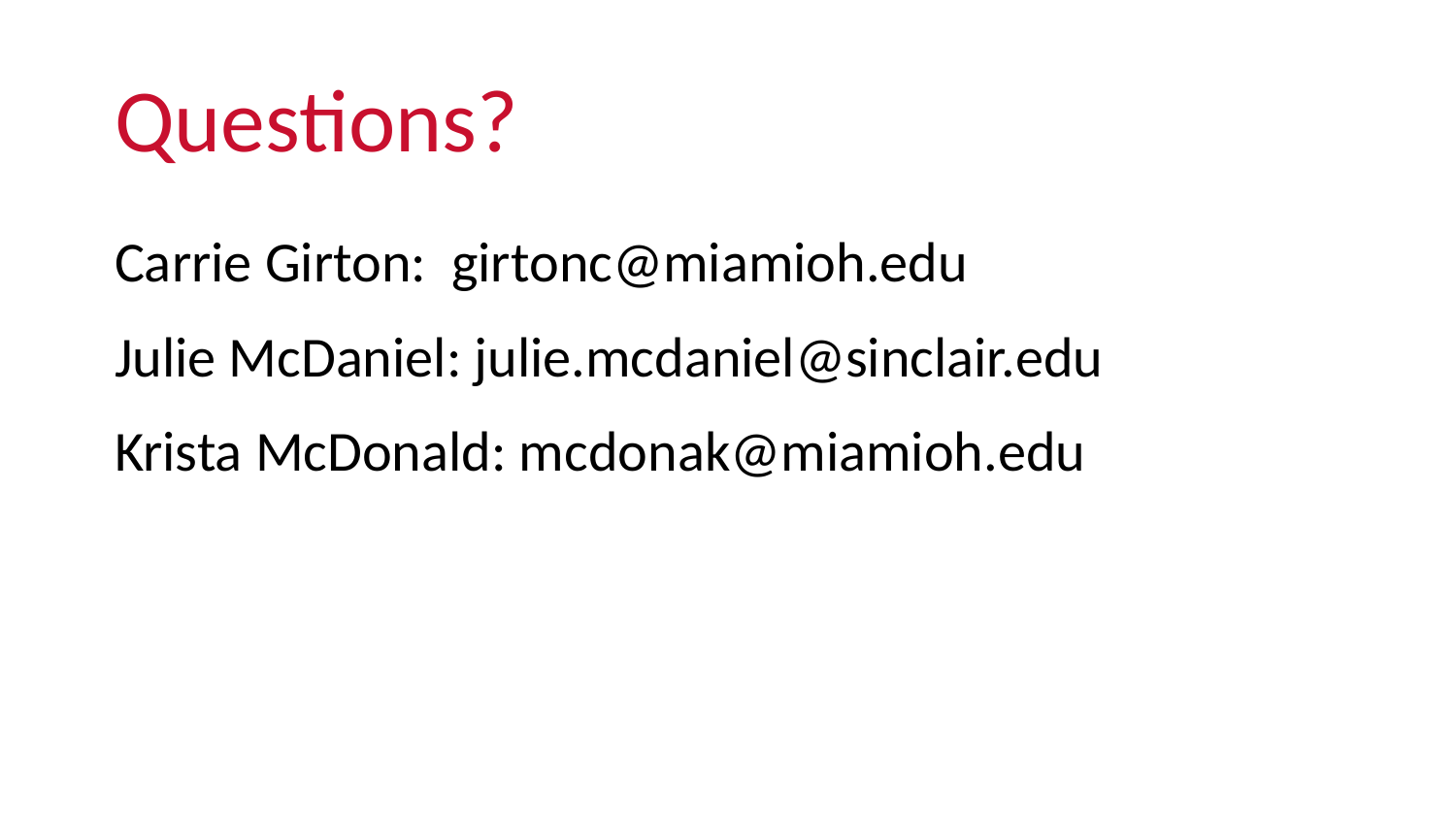

# Questions?
Carrie Girton:  girtonc@miamioh.edu
Julie McDaniel: julie.mcdaniel@sinclair.edu

Krista McDonald: mcdonak@miamioh.edu